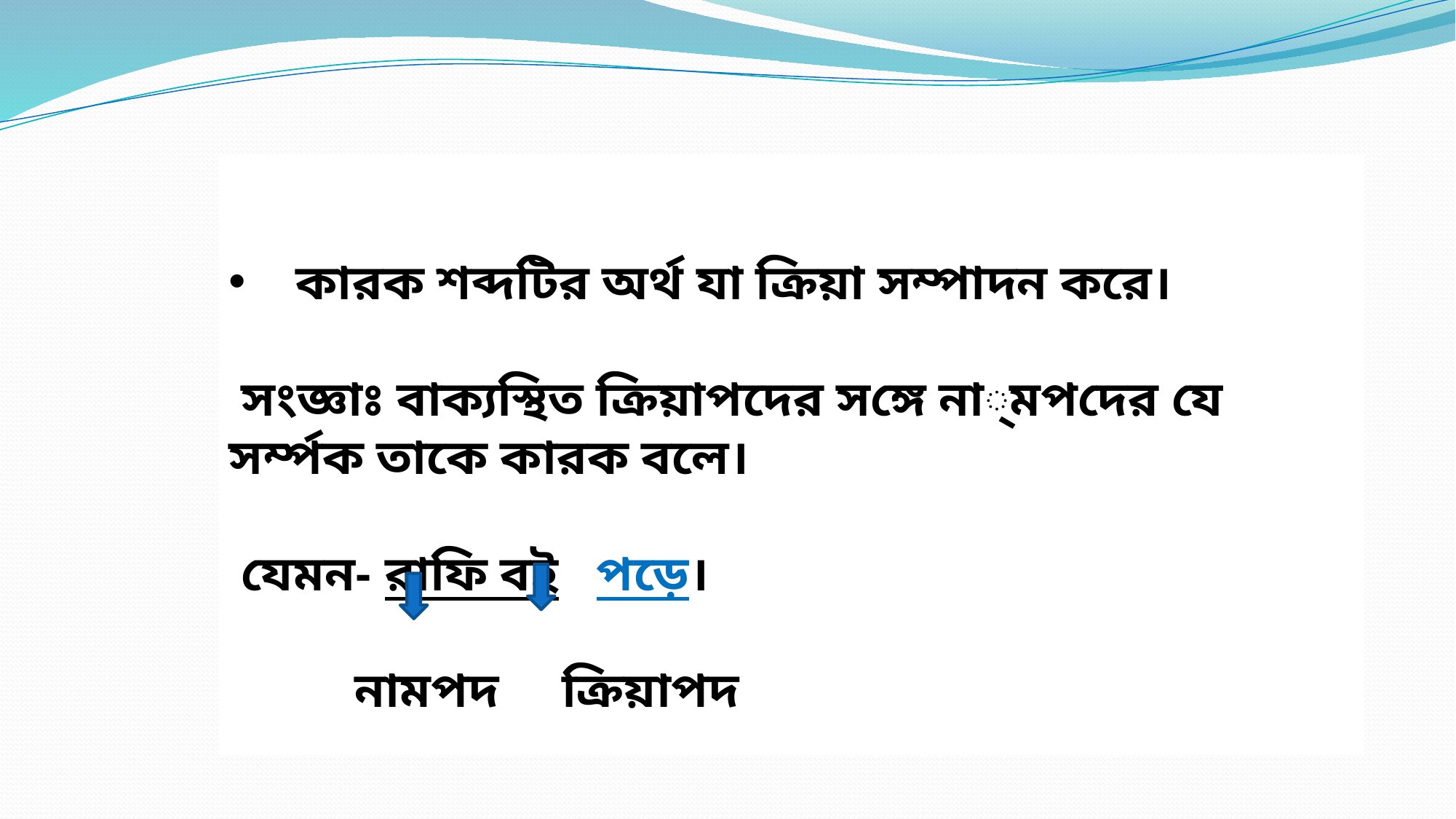

কারক শব্দটির অর্থ যা ক্রিয়া সম্পাদন করে।

 সংজ্ঞাঃ বাক্যস্থিত ক্রিয়াপদের সঙ্গে না্মপদের যে সর্ম্পক তাকে কারক বলে।

 যেমন- রাফি বই   পড়ে।

          নামপদ     ক্রিয়াপদ